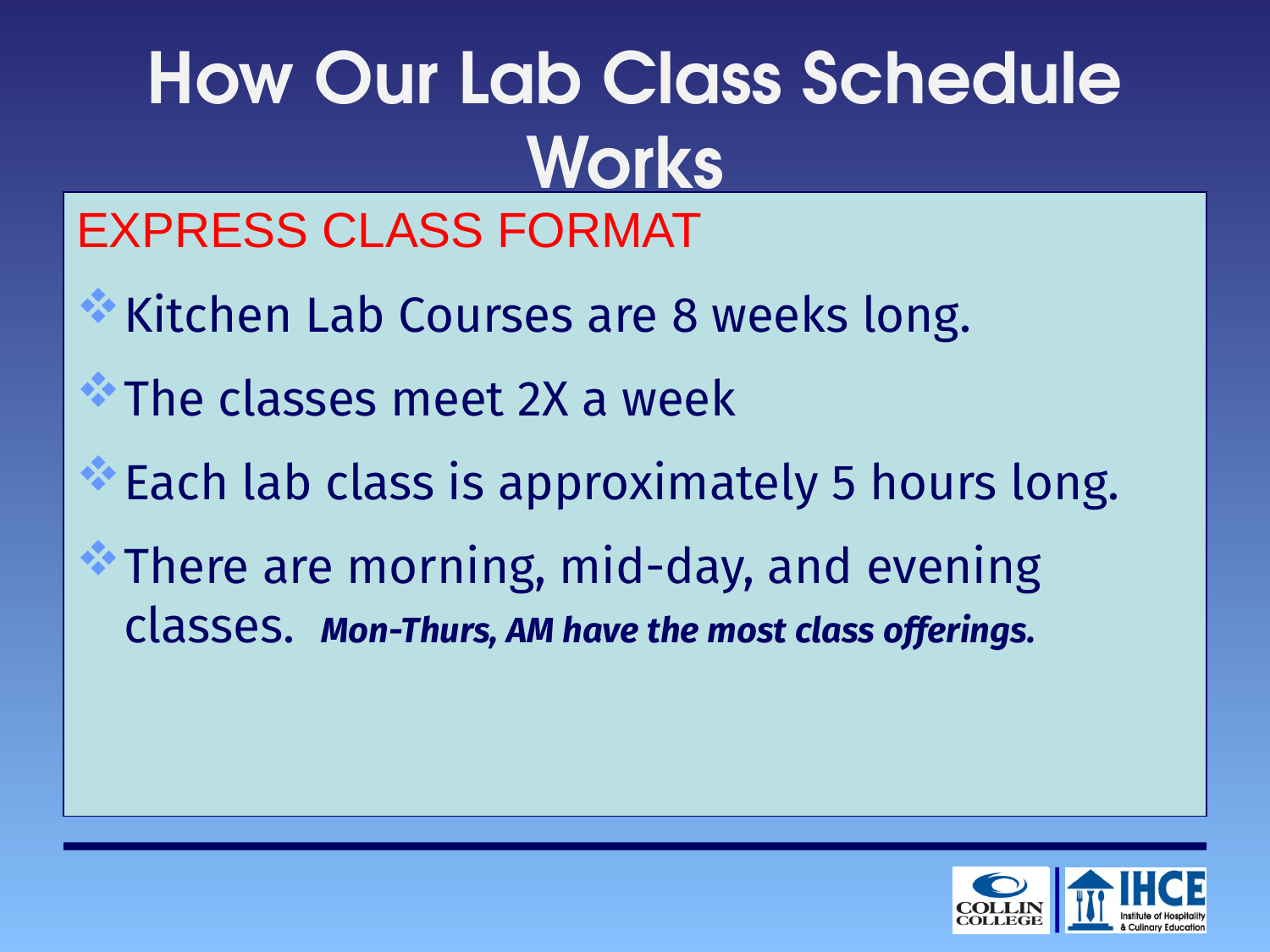

# How Our Lab Class Schedule Works
EXPRESS CLASS FORMAT
Kitchen Lab Courses are 8 weeks long.
The classes meet 2X a week
Each lab class is approximately 5 hours long.
There are morning, mid-day, and evening classes.  Mon-Thurs, AM have the most class offerings.